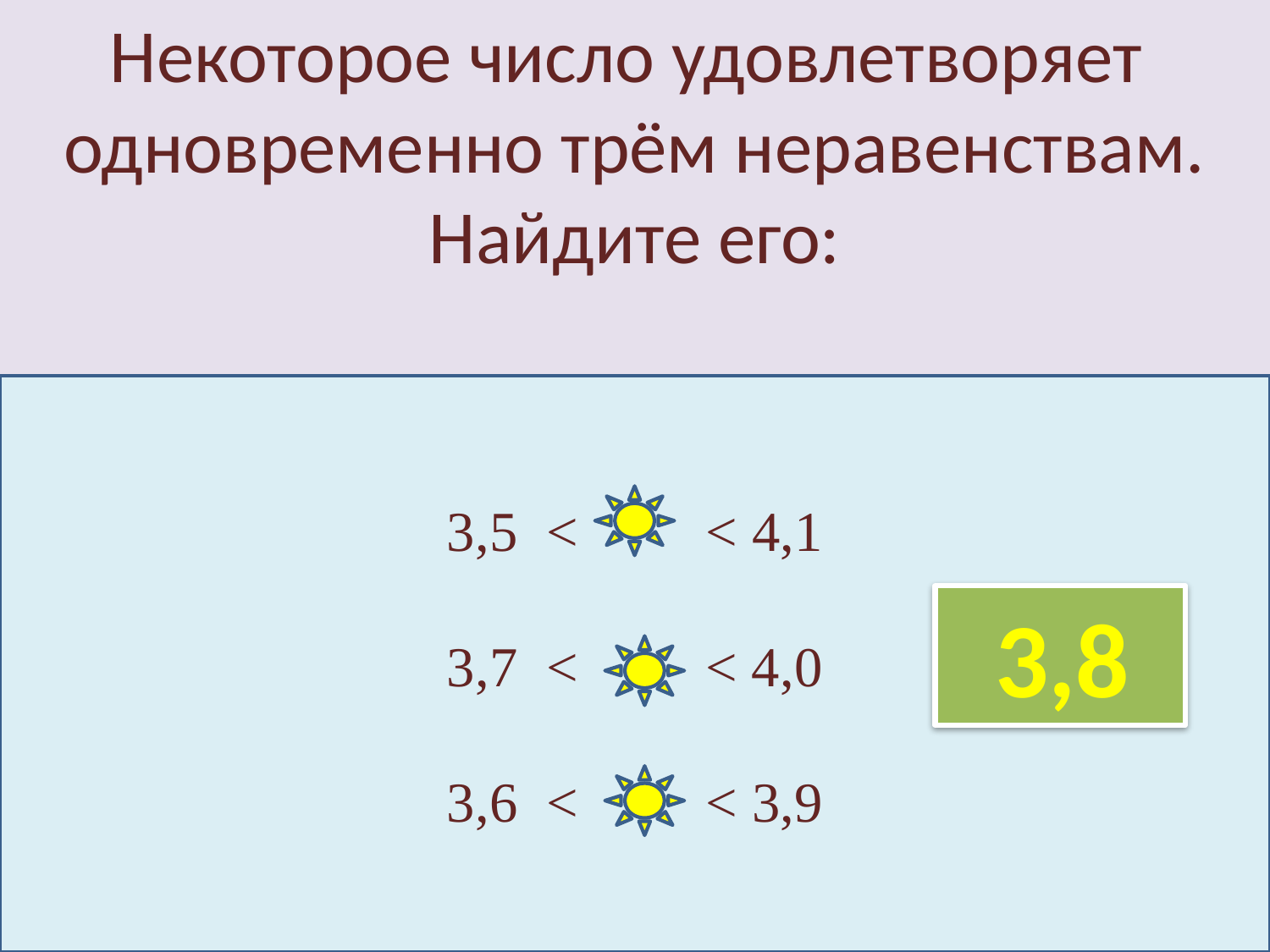

# Некоторое число удовлетворяет  одновременно трём неравенствам. Найдите его:

3,5  <         < 4,1

3,7  <         < 4,0

3,6  <         < 3,9

  3,8